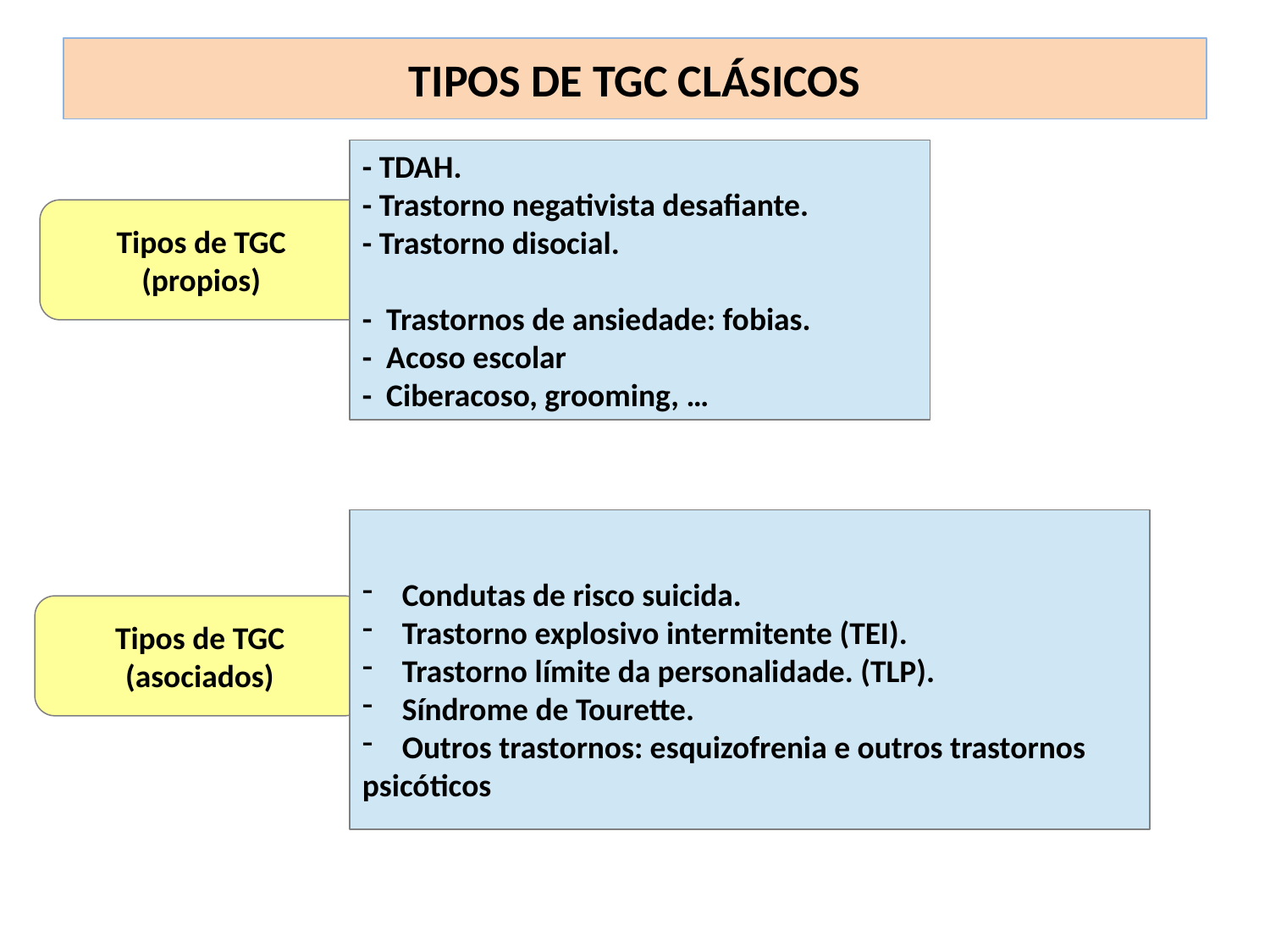

# TIPOS DE TGC CLÁSICOS
- TDAH.
- Trastorno negativista desafiante.
- Trastorno disocial.

-  Trastornos de ansiedade: fobias.
-  Acoso escolar
-  Ciberacoso, grooming, …
Tipos de TGC
(propios)

Condutas de risco suicida.
Trastorno explosivo intermitente (TEI).
Trastorno límite da personalidade. (TLP).
Síndrome de Tourette.
Outros trastornos: esquizofrenia e outros trastornos
psicóticos
Tipos de TGC
(asociados)